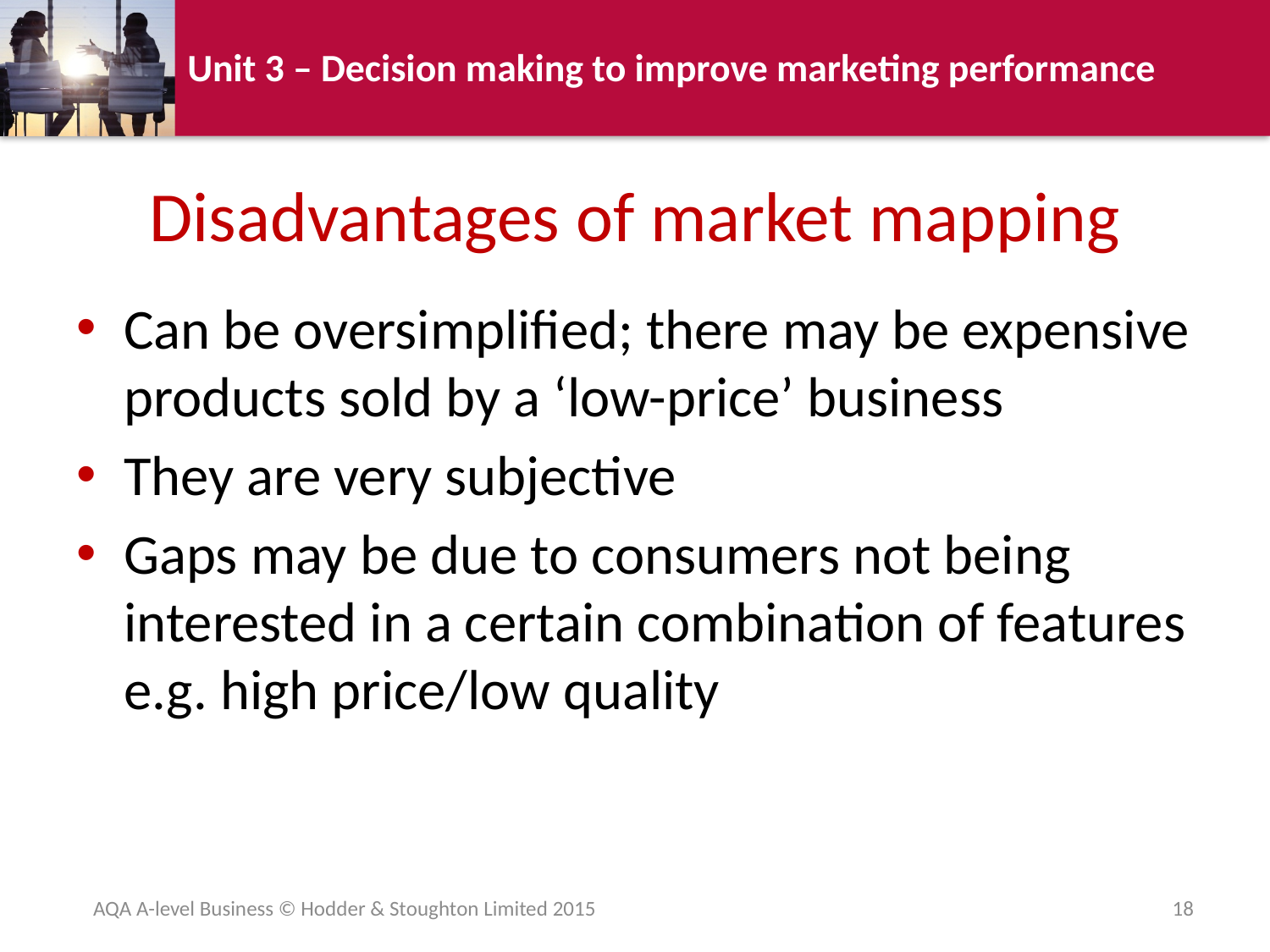

# Disadvantages of market mapping
Can be oversimplified; there may be expensive products sold by a ‘low-price’ business
They are very subjective
Gaps may be due to consumers not being interested in a certain combination of features e.g. high price/low quality
AQA A-level Business © Hodder & Stoughton Limited 2015
18